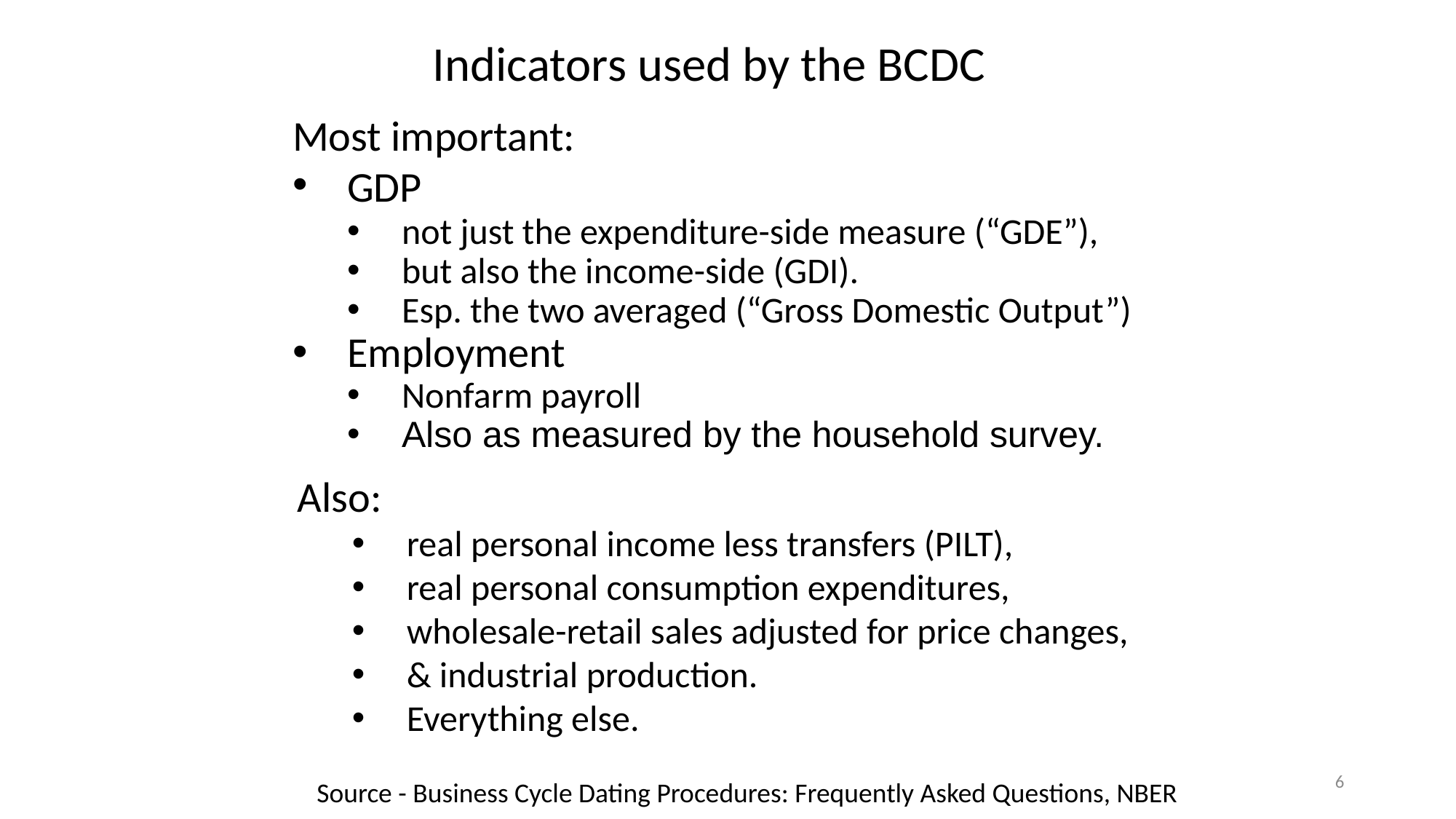

Indicators used by the BCDC
Most important:
GDP
not just the expenditure-side measure (“GDE”),
but also the income-side (GDI).
Esp. the two averaged (“Gross Domestic Output”)
Employment
Nonfarm payroll
Also as measured by the household survey.
Also:
real personal income less transfers (PILT),
real personal consumption expenditures,
wholesale-retail sales adjusted for price changes,
& industrial production.
Everything else.
6
Source - Business Cycle Dating Procedures: Frequently Asked Questions, NBER